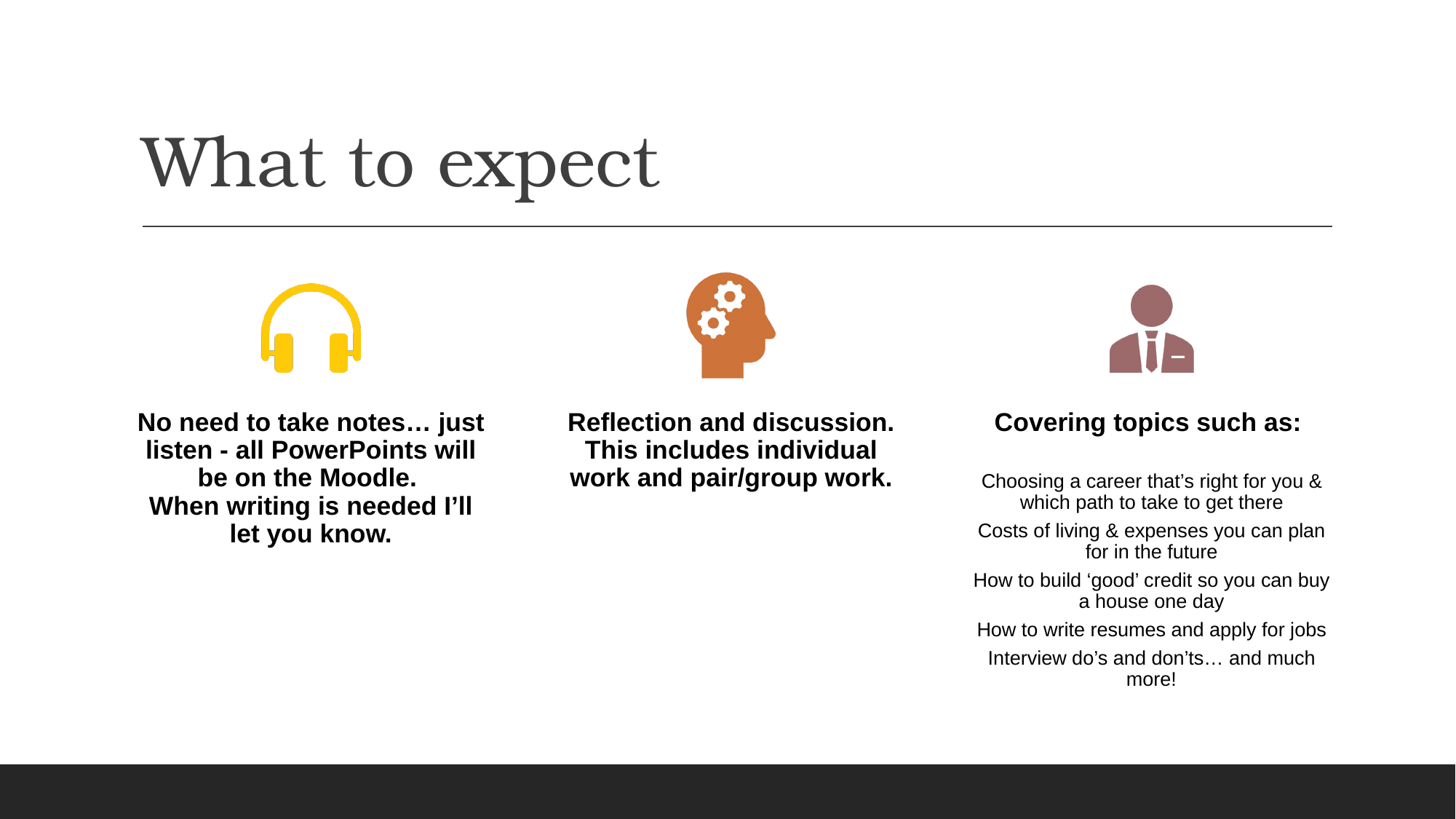

# What to expect

No need to take notes… just listen - all PowerPoints will be on the Moodle.
When writing is needed I’ll let you know.

Reflection and discussion. This includes individual work and pair/group work.

Covering topics such as:

Choosing a career that’s right for you & which path to take to get there
Costs of living & expenses you can plan for in the future
How to build ‘good’ credit so you can buy a house one day
How to write resumes and apply for jobs
Interview do’s and don’ts… and much more!